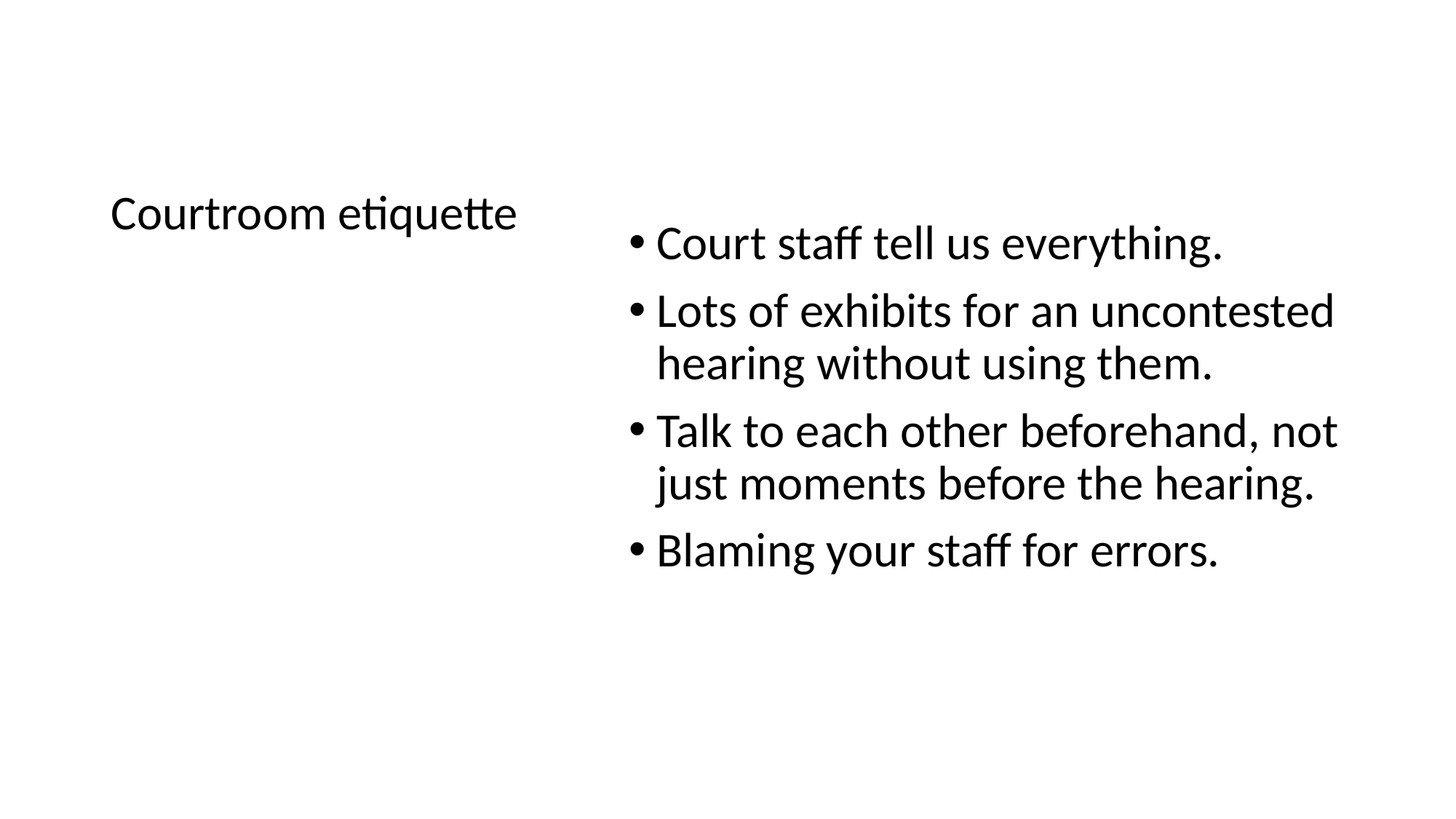

# Courtroom etiquette
Court staff tell us everything.
Lots of exhibits for an uncontested hearing without using them.
Talk to each other beforehand, not just moments before the hearing.
Blaming your staff for errors.